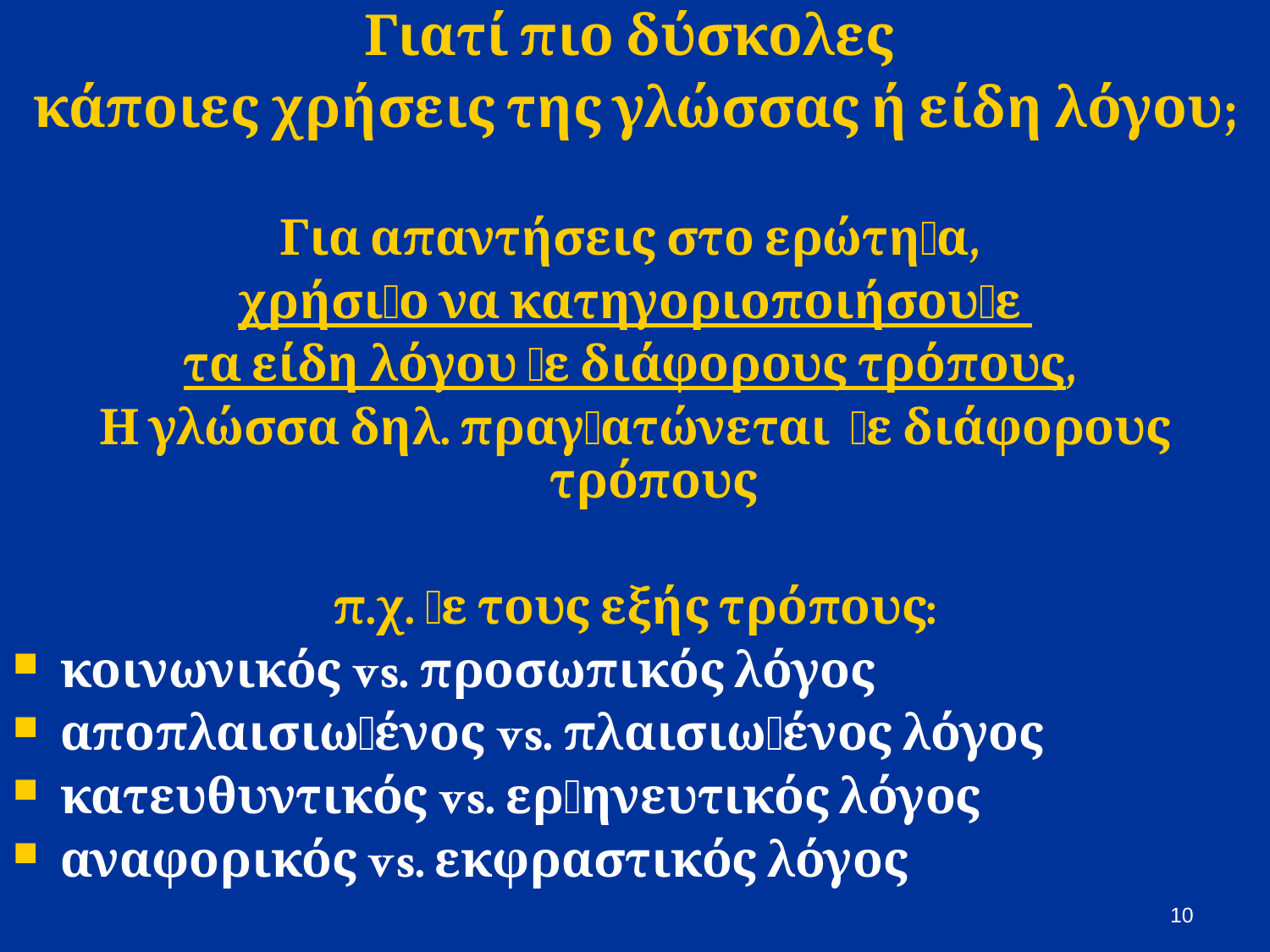

Γιατί πιο δύσκολες
κάποιες χρήσεις της γλώσσας ή είδη λόγου;

Για απαντήσεις στο ερώτημα,
χρήσιμο να κατηγοριοποιήσουμε
τα είδη λόγου με διάφορους τρόπους,
Η γλώσσα δηλ. πραγματώνεται  με διάφορους τρόπους

π.χ. με τους εξής τρόπους:
κοινωνικός vs. προσωπικός λόγος
αποπλαισιωμένος vs. πλαισιωμένος λόγος
κατευθυντικός vs. ερμηνευτικός λόγος
αναφορικός vs. εκφραστικός λόγος

10